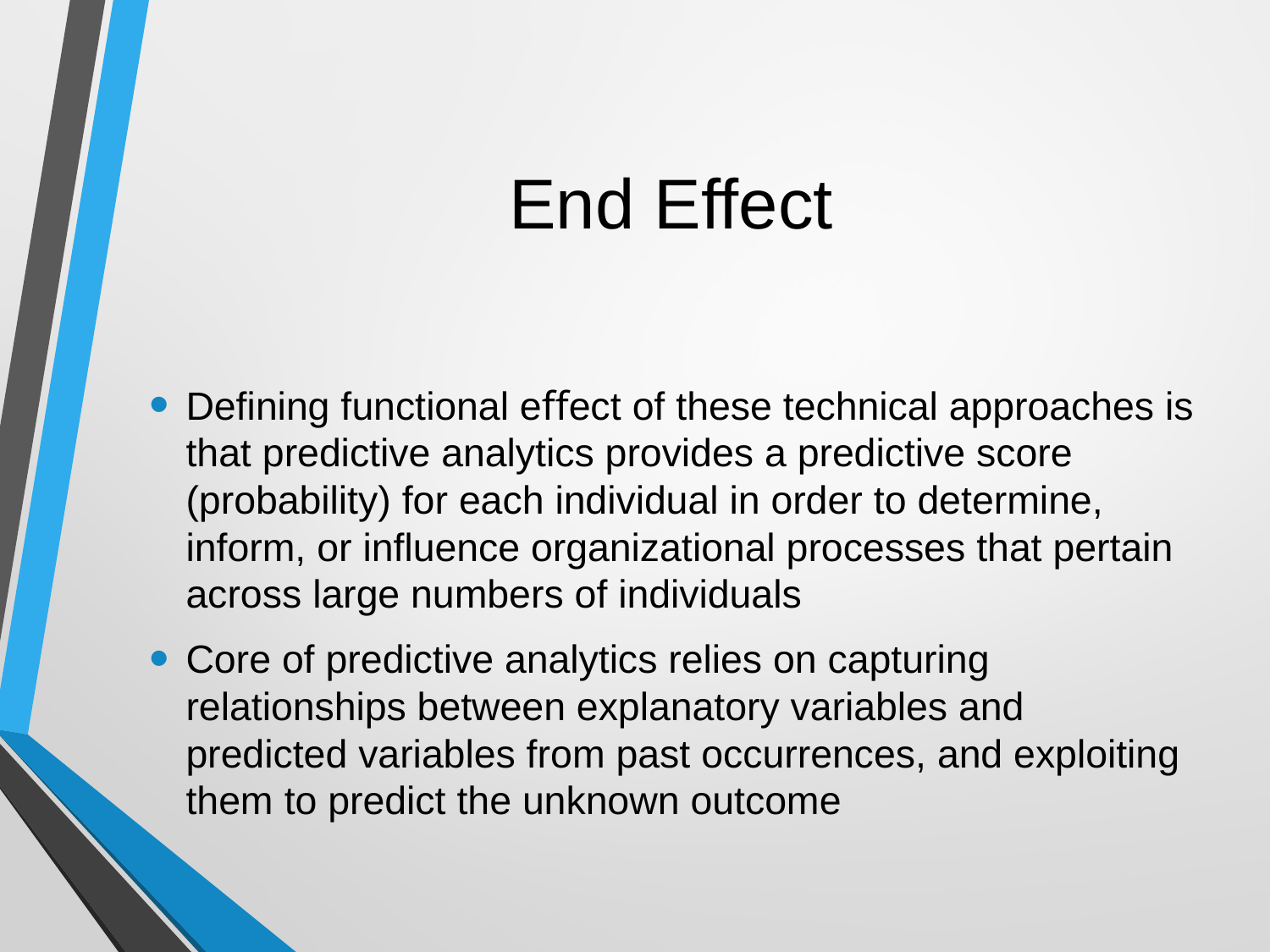

# End Effect
Deﬁning functional eﬀect of these technical approaches is that predictive analytics provides a predictive score (probability) for each individual in order to determine, inform, or inﬂuence organizational processes that pertain across large numbers of individuals
Core of predictive analytics relies on capturing relationships between explanatory variables and predicted variables from past occurrences, and exploiting them to predict the unknown outcome